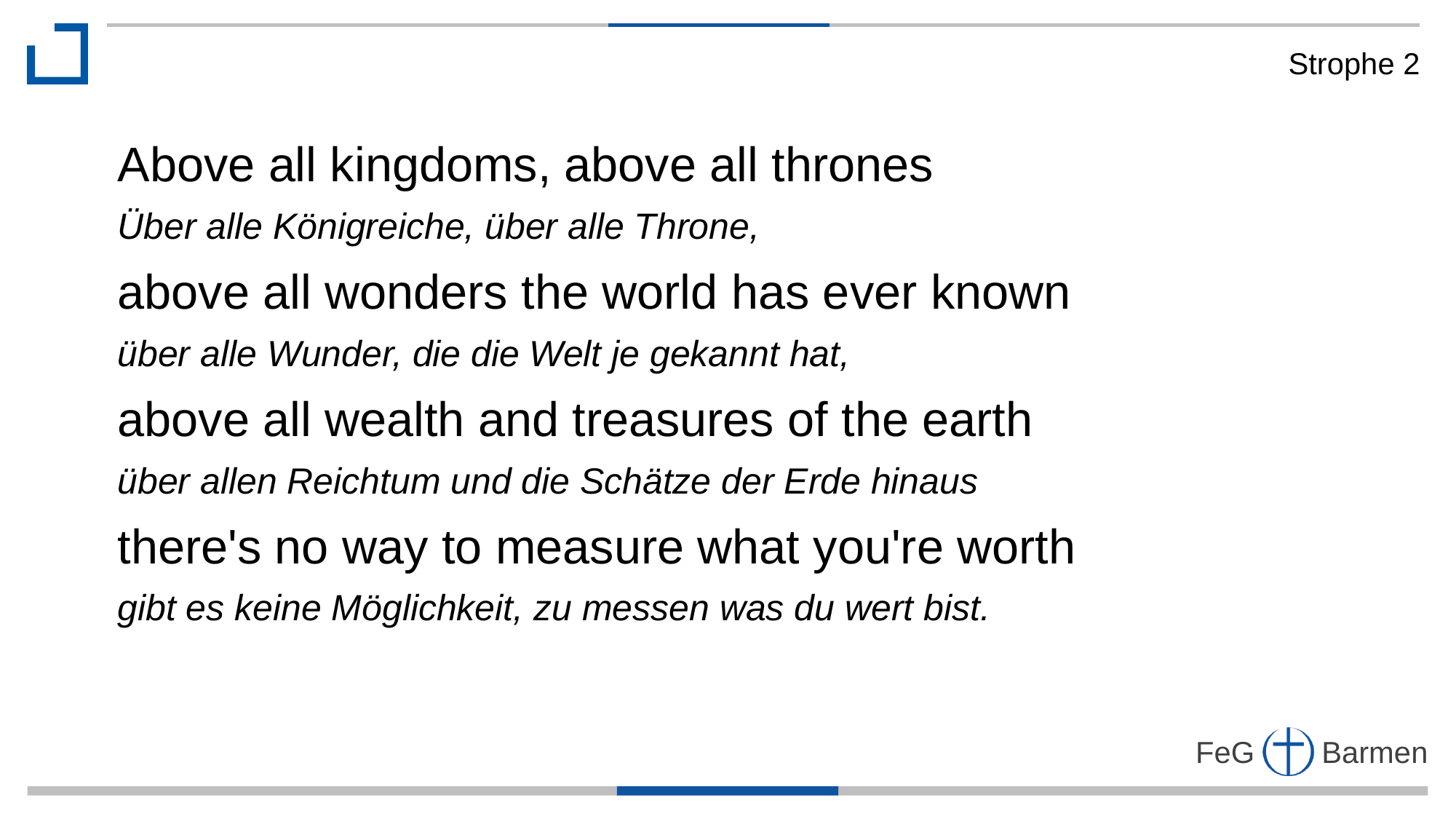

Strophe 2
Above all kingdoms, above all thrones
Über alle Königreiche, über alle Throne,
above all wonders the world has ever known
über alle Wunder, die die Welt je gekannt hat,
above all wealth and treasures of the earth
über allen Reichtum und die Schätze der Erde hinaus
there's no way to measure what you're worth
gibt es keine Möglichkeit, zu messen was du wert bist.